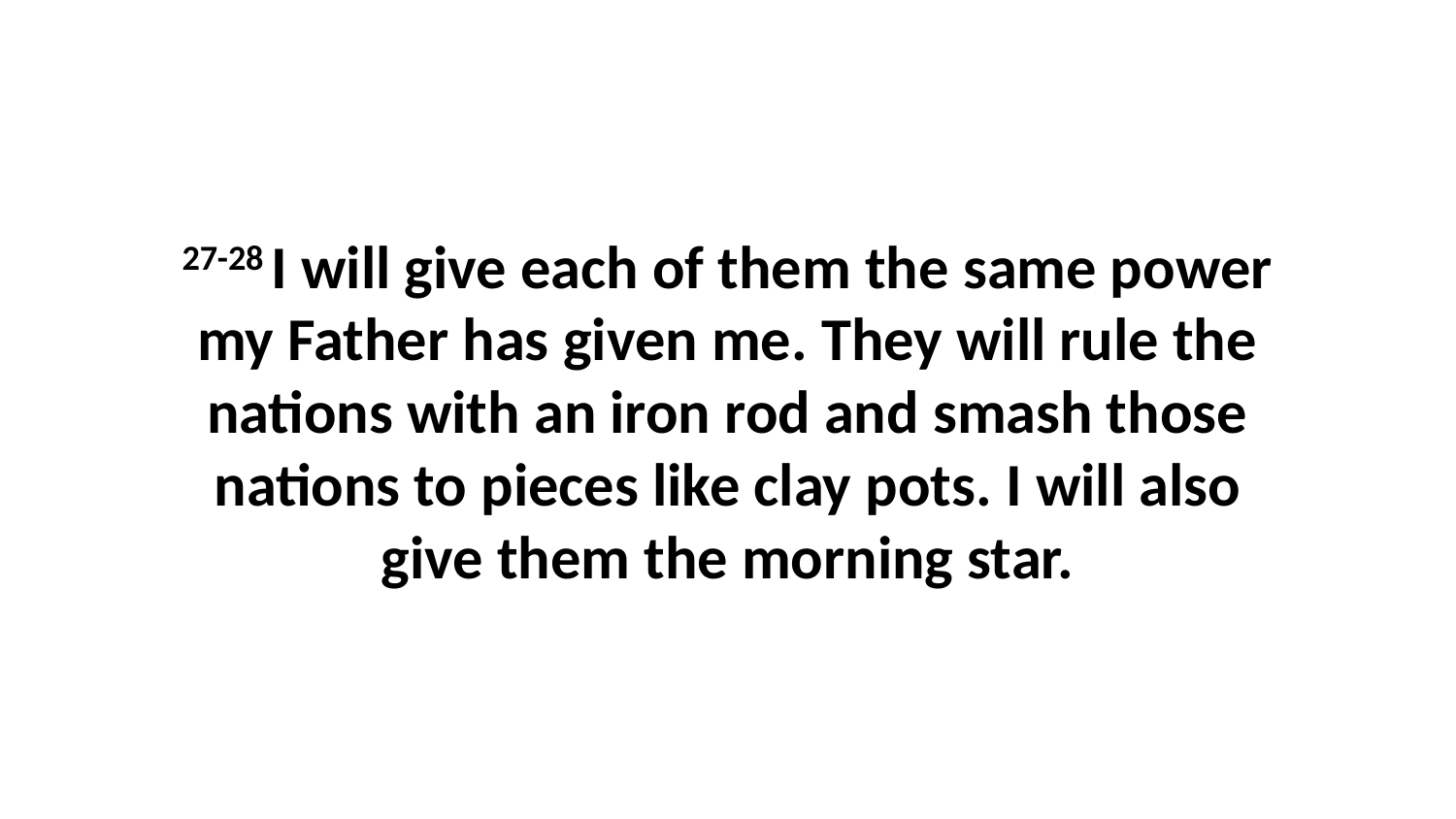

27-28 I will give each of them the same power my Father has given me. They will rule the nations with an iron rod and smash those nations to pieces like clay pots. I will also give them the morning star.